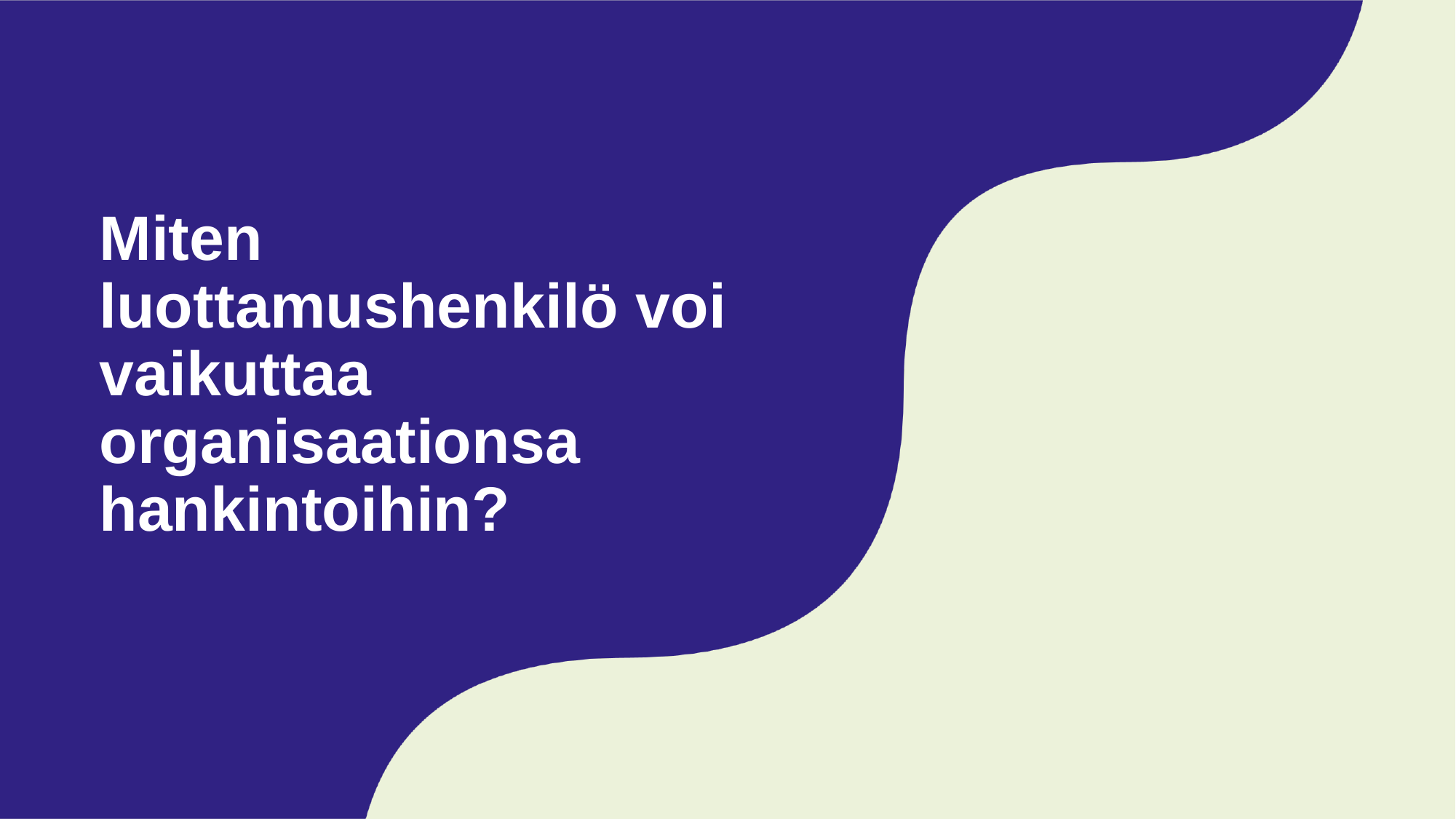

# Miten luottamushenkilö voi vaikuttaa organisaationsa hankintoihin?